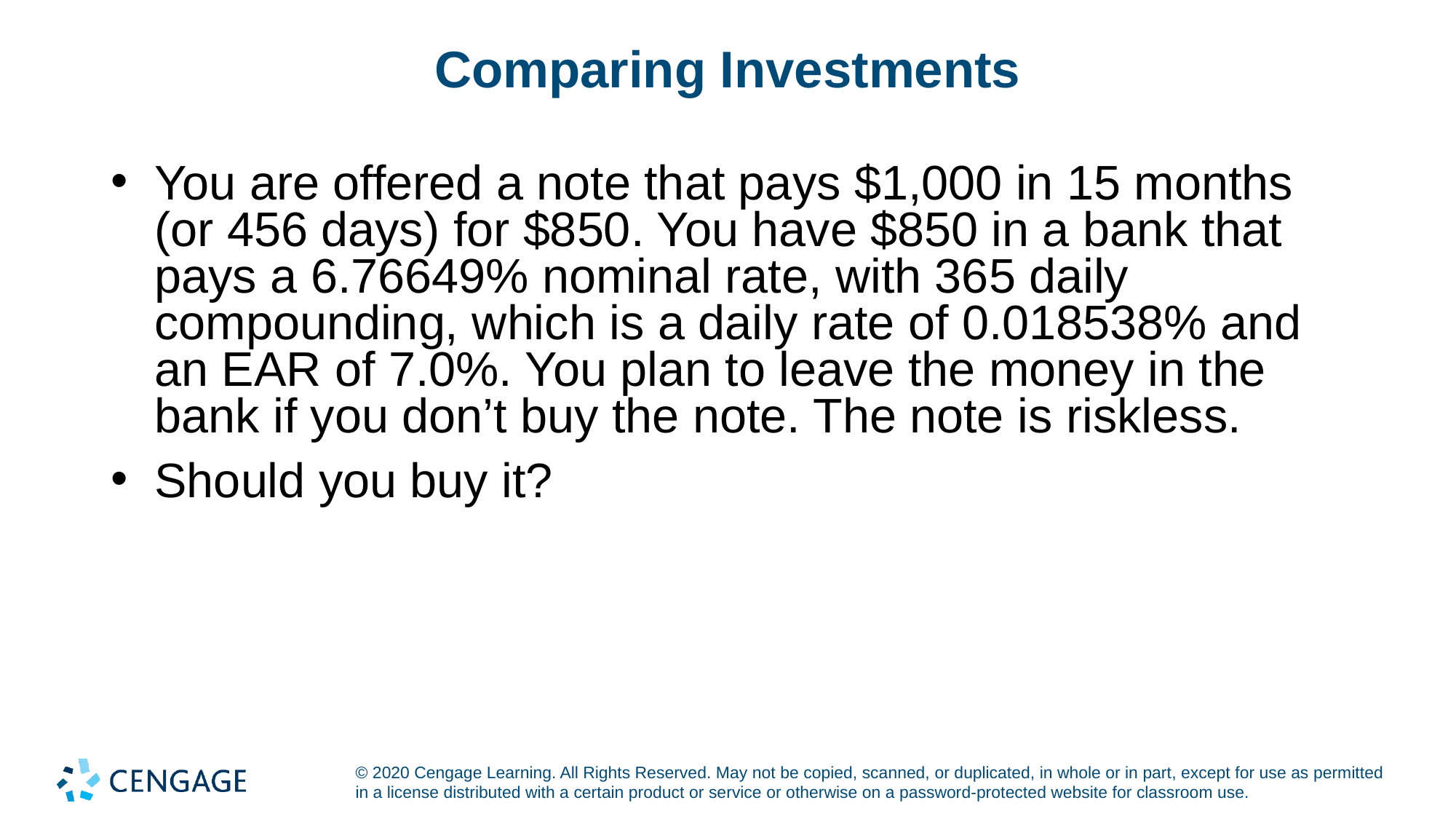

# Comparing Investments
You are offered a note that pays $1,000 in 15 months (or 456 days) for $850. You have $850 in a bank that pays a 6.76649% nominal rate, with 365 daily compounding, which is a daily rate of 0.018538% and an EAR of 7.0%. You plan to leave the money in the bank if you don’t buy the note. The note is riskless.
Should you buy it?